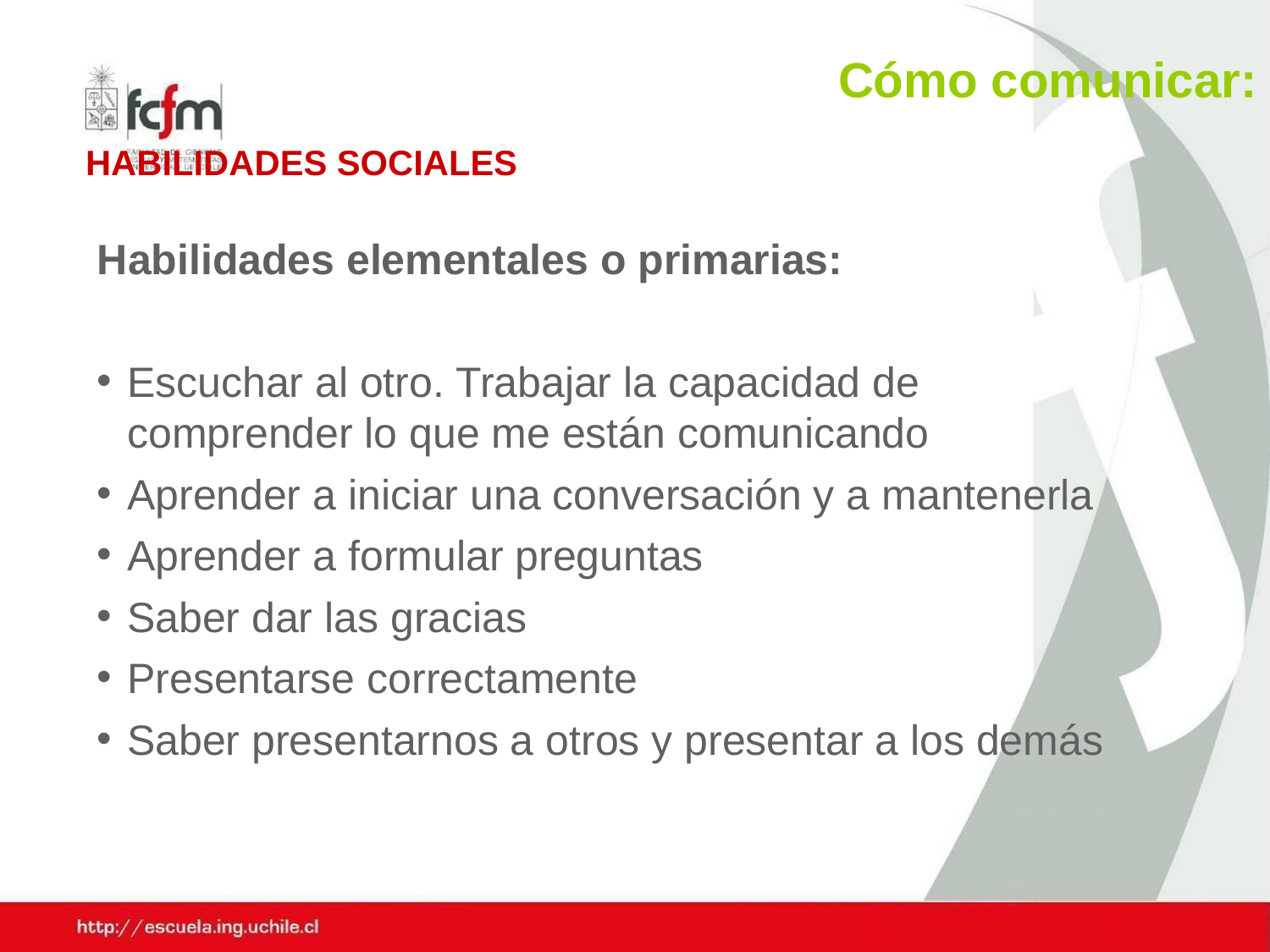

Cómo comunicar:
HABILIDADES SOCIALES
Habilidades elementales o primarias:

Escuchar al otro. Trabajar la capacidad de comprender lo que me están comunicando
Aprender a iniciar una conversación y a mantenerla
Aprender a formular preguntas
Saber dar las gracias
Presentarse correctamente
Saber presentarnos a otros y presentar a los demás